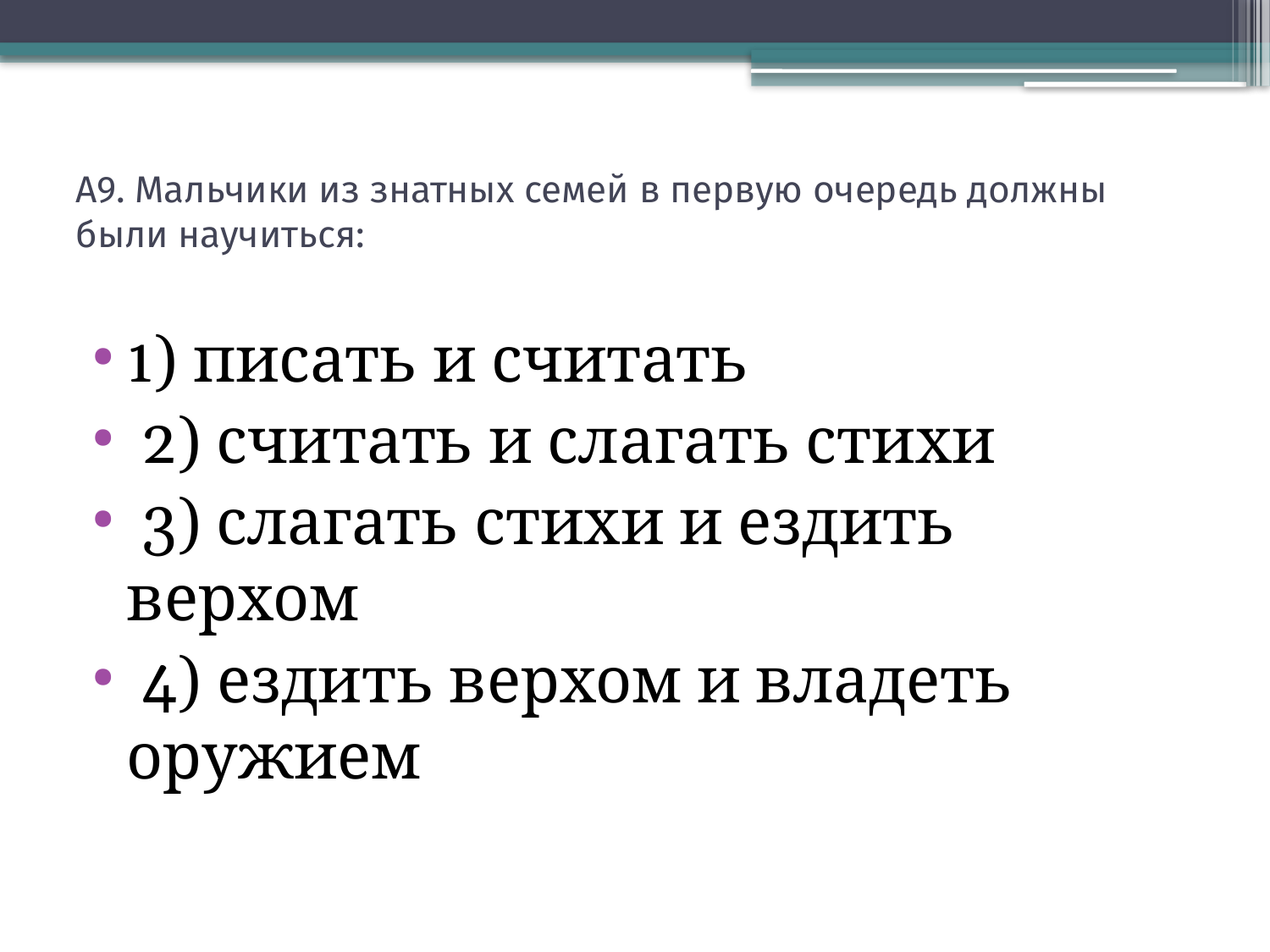

# А9. Мальчики из знатных семей в первую очередь должны были научиться:
1) писать и считать
 2) считать и слагать стихи
 3) слагать стихи и ездить верхом
 4) ездить верхом и владеть оружием